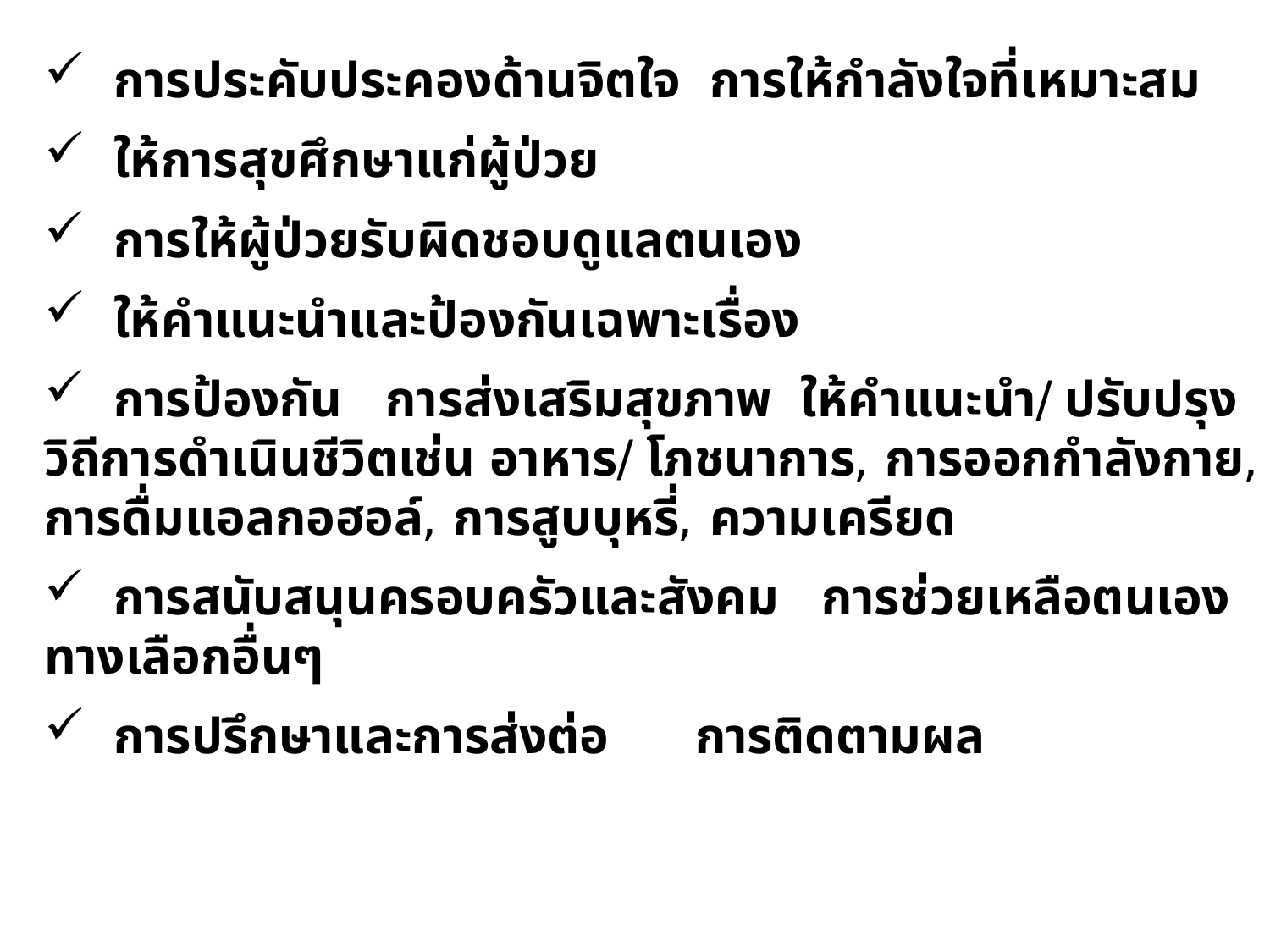

การประคับประคองด้านจิตใจ  การให้กำลังใจที่เหมาะสม
  ให้การสุขศึกษาแก่ผู้ป่วย
  การให้ผู้ป่วยรับผิดชอบดูแลตนเอง
  ให้คำแนะนำและป้องกันเฉพาะเรื่อง
  การป้องกัน   การส่งเสริมสุขภาพ  ให้คำแนะนำ/ปรับปรุงวิถีการดำเนินชีวิตเช่น อาหาร/โภชนาการ, การออกกำลังกาย, การดื่มแอลกอฮอล์, การสูบบุหรี่, ความเครียด
  การสนับสนุนครอบครัวและสังคม   การช่วยเหลือตนเอง ทางเลือกอื่นๆ
  การปรึกษาและการส่งต่อ      การติดตามผล